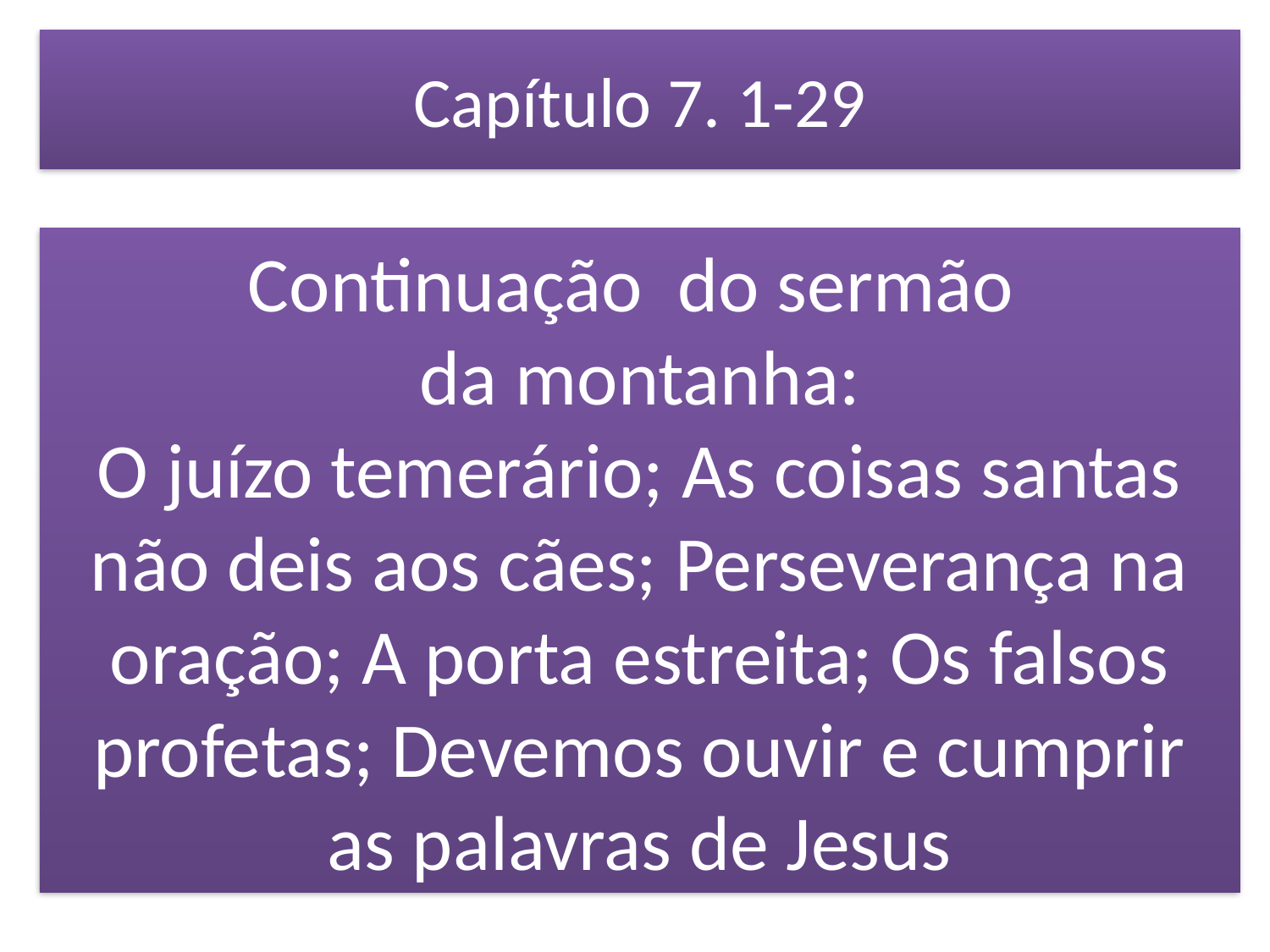

Capítulo 7. 1-29
Continuação  do sermão
da montanha:
O juízo temerário; As coisas santas não deis aos cães; Perseverança na oração; A porta estreita; Os falsos profetas; Devemos ouvir e cumprir as palavras de Jesus